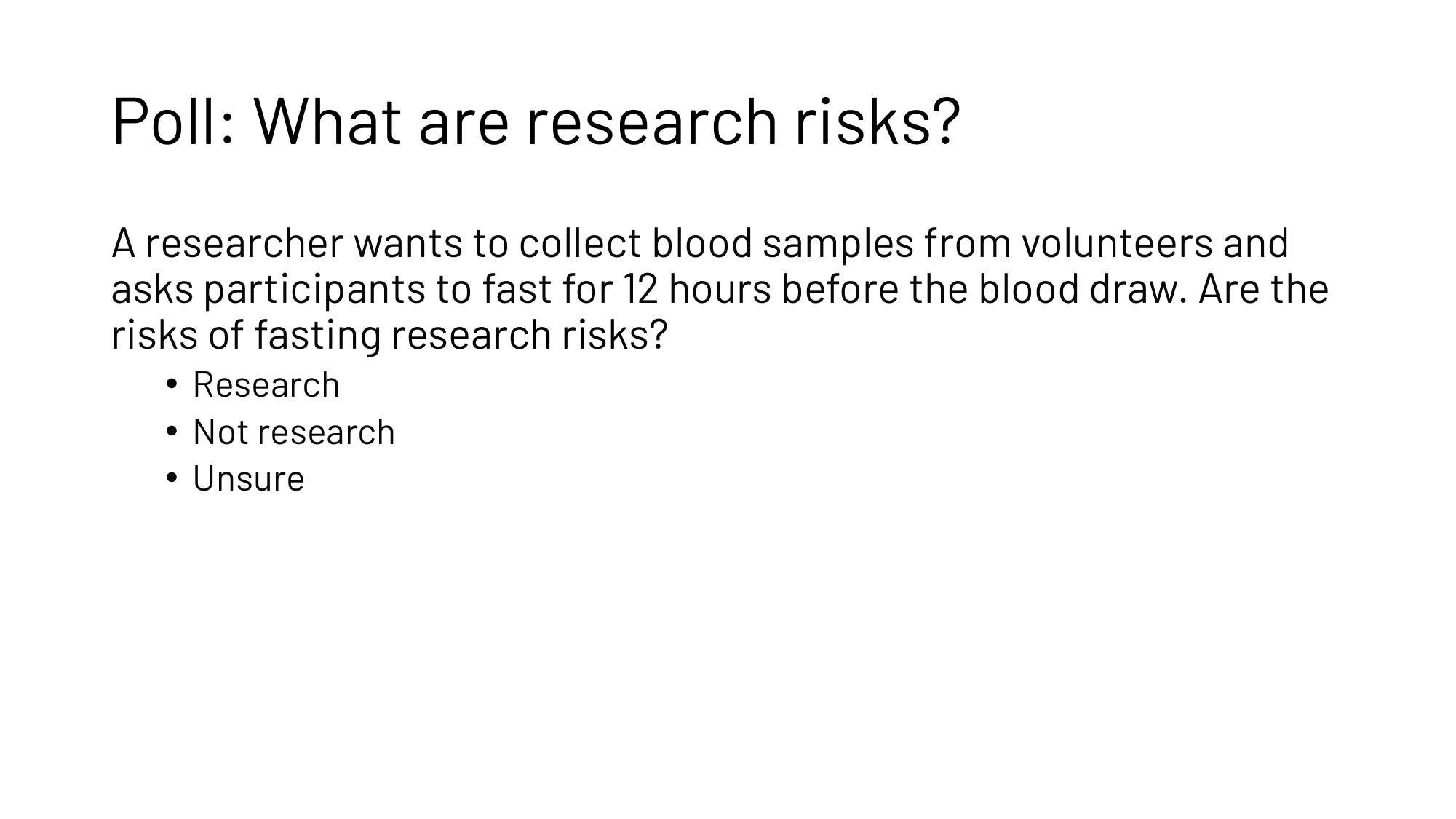

# Poll: What are research risks?
A researcher wants to collect blood samples from volunteers and asks participants to fast for 12 hours before the blood draw. Are the risks of fasting research risks?
Research
Not research
Unsure